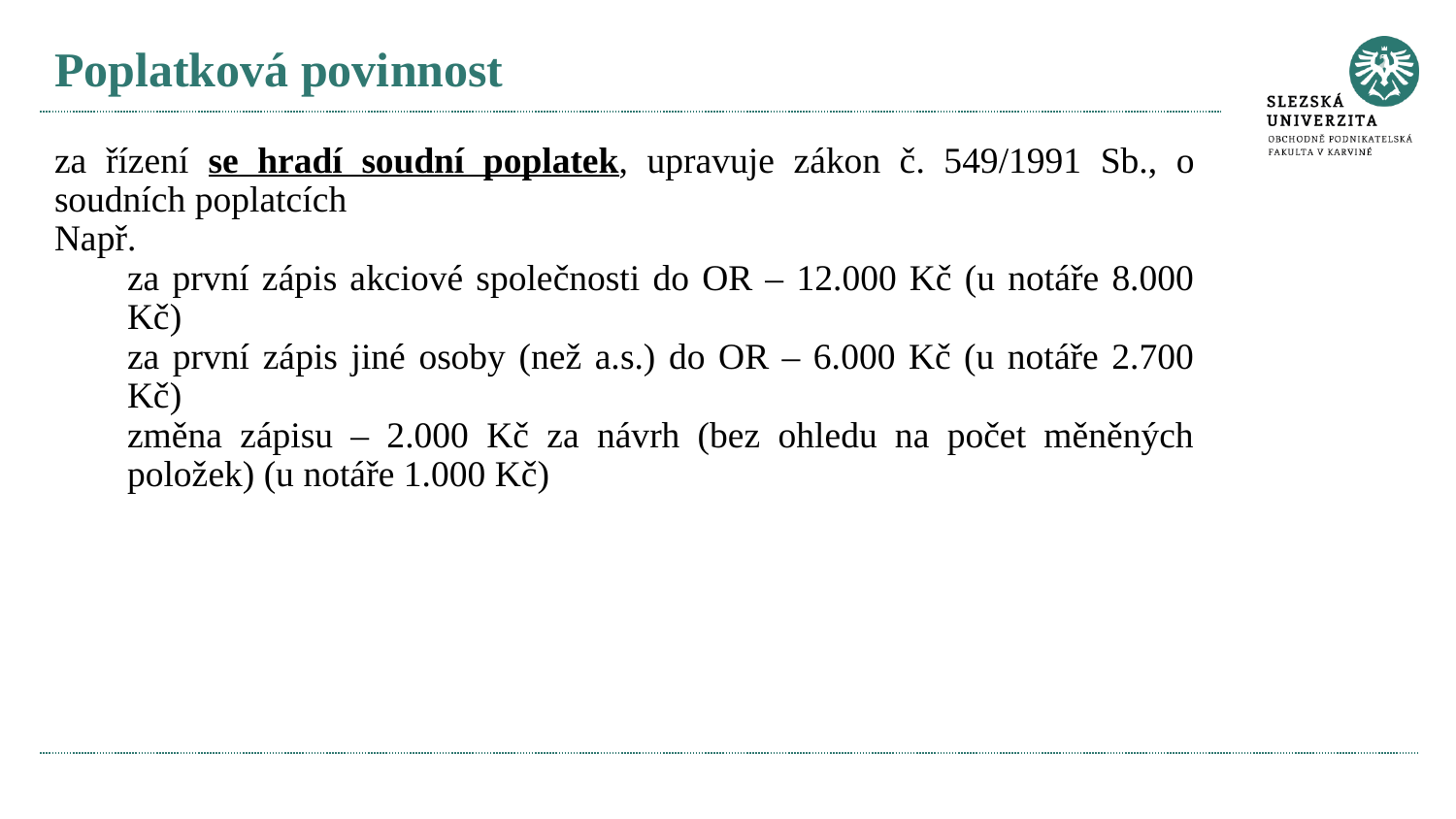

# Poplatková povinnost
za řízení se hradí soudní poplatek, upravuje zákon č. 549/1991 Sb., o soudních poplatcích
Např.
za první zápis akciové společnosti do OR – 12.000 Kč (u notáře 8.000 Kč)
za první zápis jiné osoby (než a.s.) do OR – 6.000 Kč (u notáře 2.700 Kč)
změna zápisu – 2.000 Kč za návrh (bez ohledu na počet měněných položek) (u notáře 1.000 Kč)